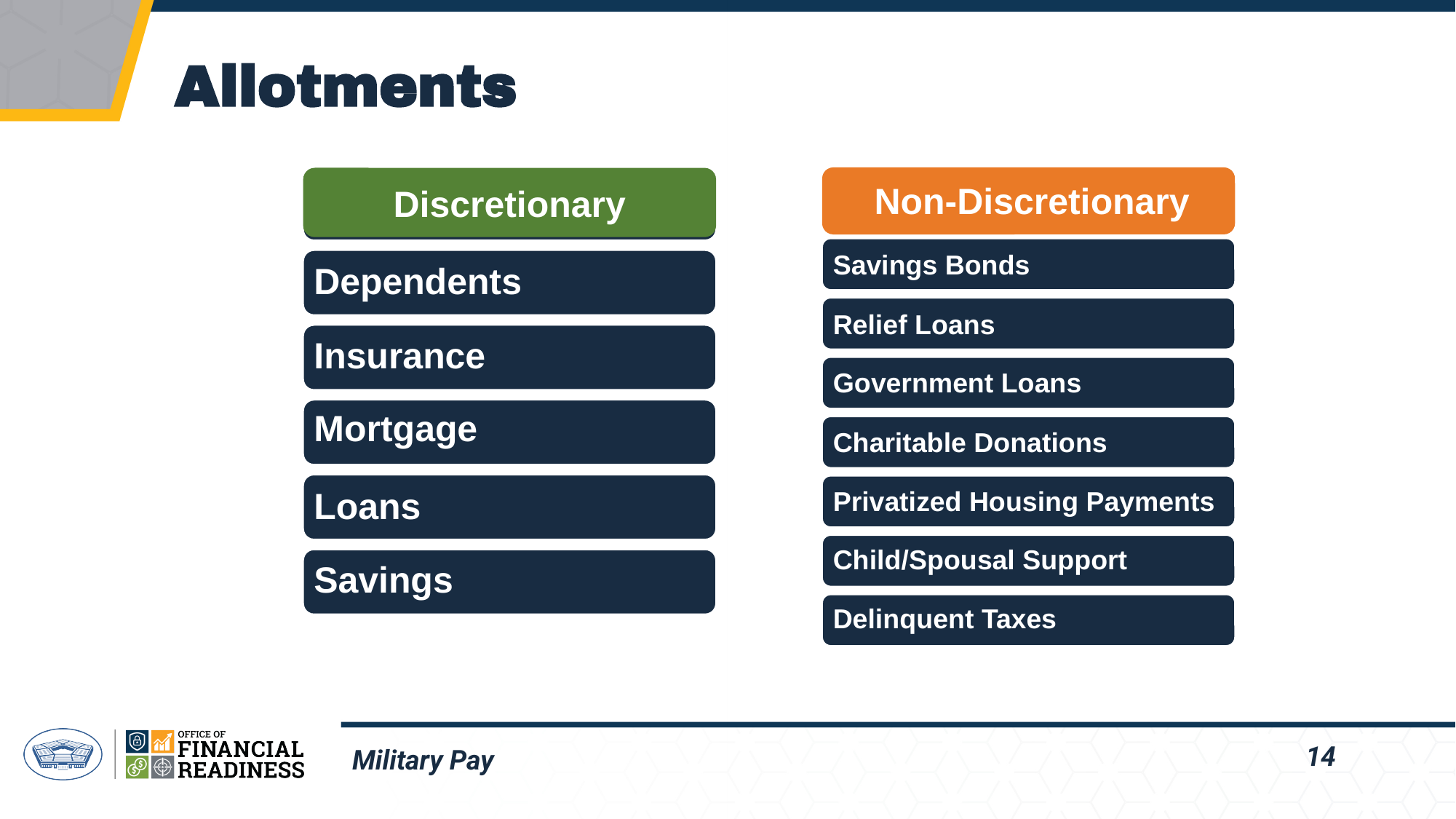

# Allotments

Non-Discretionary
Discretionary
Savings Bonds
Dependents
Relief Loans
Insurance
Government Loans
Mortgage
Charitable Donations
Privatized Housing Payments
Loans
Child/Spousal Support
Savings
Delinquent Taxes
Military Pay